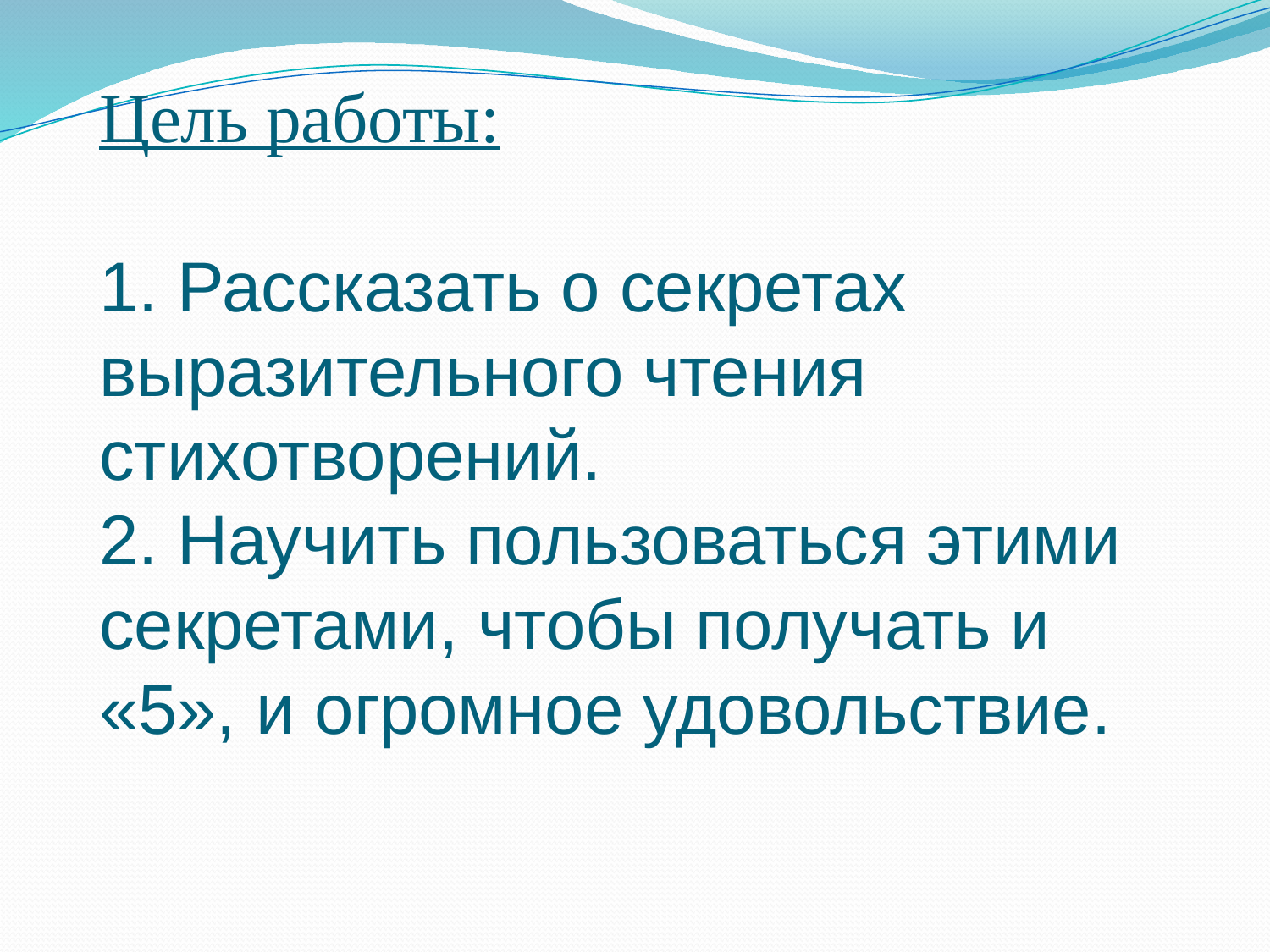

# Цель работы: 1. Рассказать о секретах выразительного чтения стихотворений. 2. Научить пользоваться этими секретами, чтобы получать и «5», и огромное удовольствие.